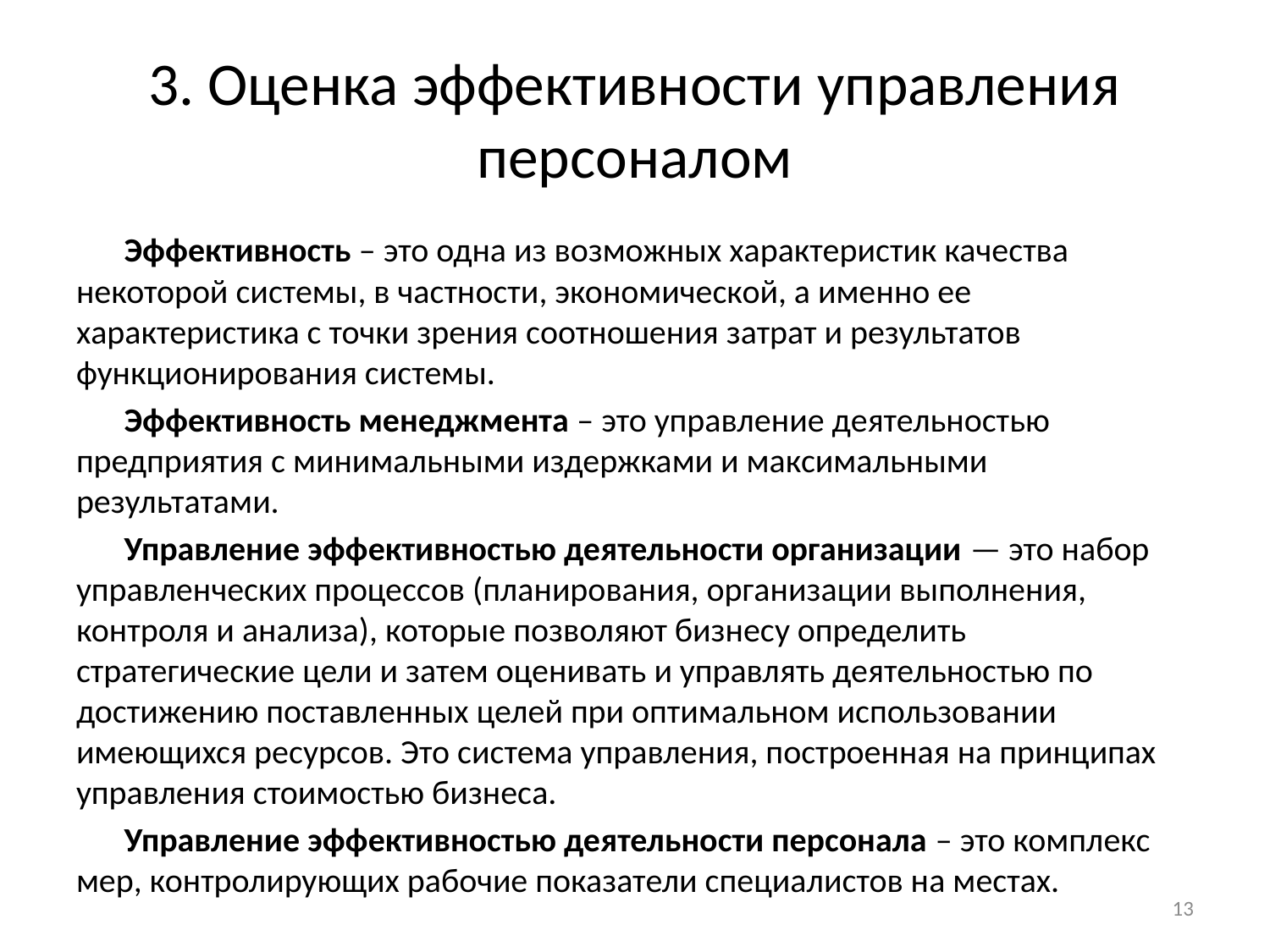

# 3. Оценка эффективности управления персоналом
Эффективность – это одна из возможных характеристик качества некоторой системы, в частности, экономической, а именно ее характеристика с точки зрения соотношения затрат и результатов функционирования системы.
Эффективность менеджмента – это управление деятельностью предприятия с минимальными издержками и максимальными результатами.
Управление эффективностью деятельности организации — это набор управленческих процессов (планирования, организации выполнения, контроля и анализа), которые позволяют бизнесу определить стратегические цели и затем оценивать и управлять деятельностью по достижению поставленных целей при оптимальном использовании имеющихся ресурсов. Это система управления, построенная на принципах управления стоимостью бизнеса.
Управление эффективностью деятельности персонала – это комплекс мер, контролирующих рабочие показатели специалистов на местах.

13